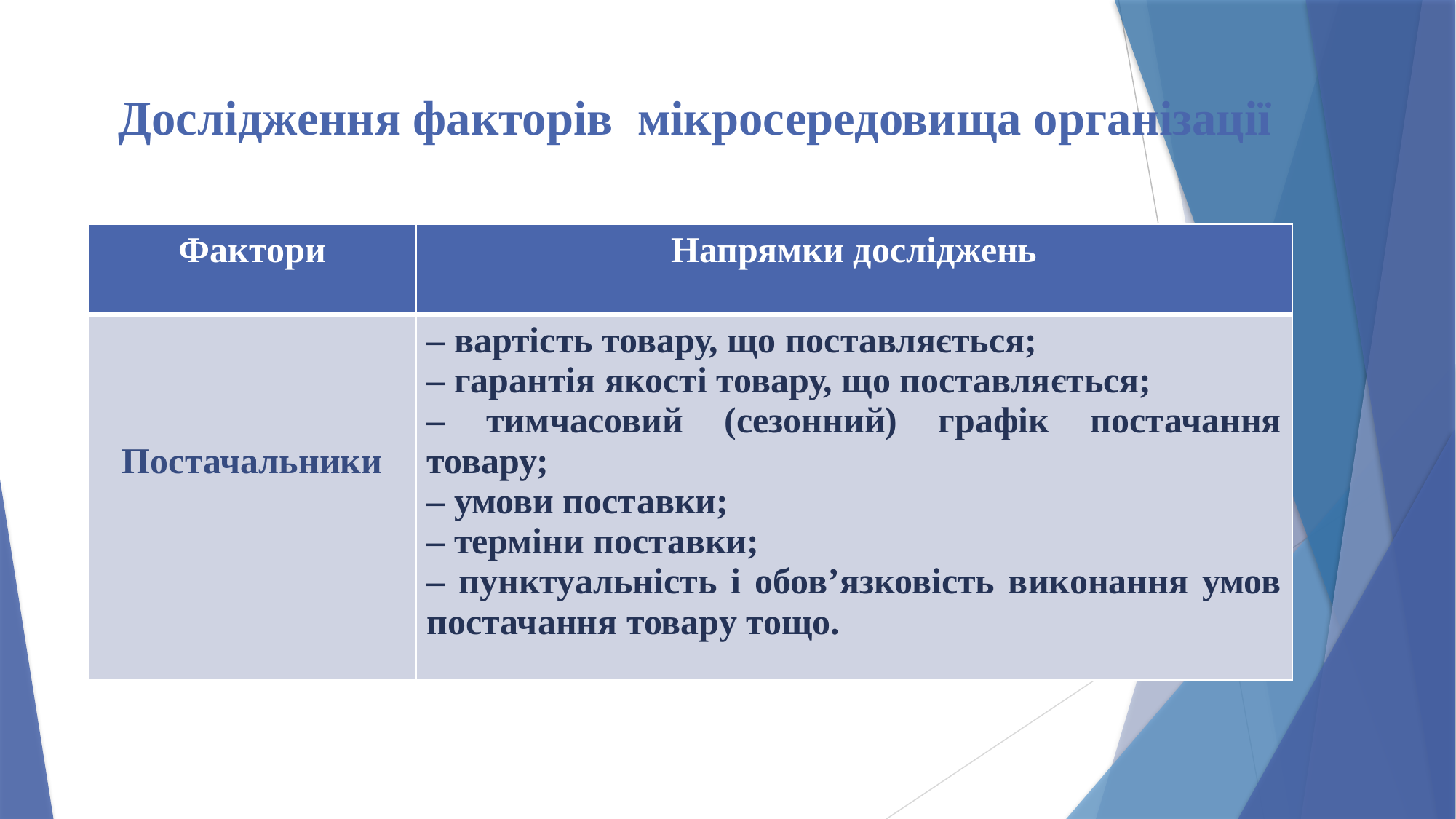

# Дослідження факторів  мікросередовища організації
| Фактори | Напрямки досліджень |
| --- | --- |
| Постачальники | – вартість товару, що поставляється; – гарантія якості товару, що поставляється; – тимчасовий (сезонний) графік постачання товару; – умови поставки; – терміни поставки; – пунктуальність і обов’язковість виконання умов постачання товару тощо. |